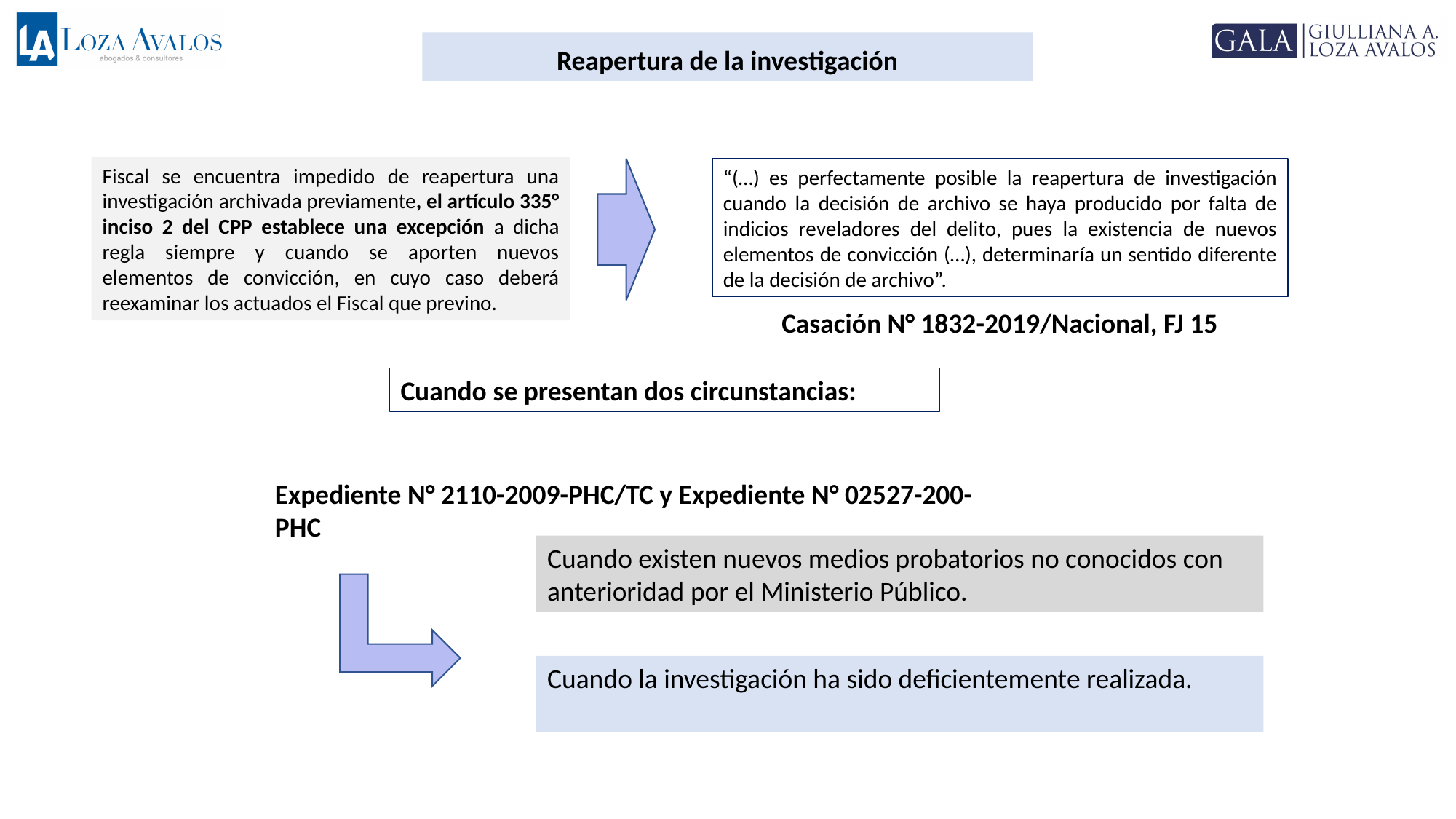

Reapertura de la investigación
Fiscal se encuentra impedido de reapertura una investigación archivada previamente, el artículo 335° inciso 2 del CPP establece una excepción a dicha regla siempre y cuando se aporten nuevos elementos de convicción, en cuyo caso deberá reexaminar los actuados el Fiscal que previno.

“(…) es perfectamente posible la reapertura de investigación cuando la decisión de archivo se haya producido por falta de indicios reveladores del delito, pues la existencia de nuevos elementos de convicción (…), determinaría un sentido diferente de la decisión de archivo”.
Casación N° 1832-2019/Nacional, FJ 15
Cuando se presentan dos circunstancias:
Expediente N° 2110-2009-PHC/TC y Expediente N° 02527-200-PHC
Cuando existen nuevos medios probatorios no conocidos con anterioridad por el Ministerio Público.

Cuando la investigación ha sido deficientemente realizada.